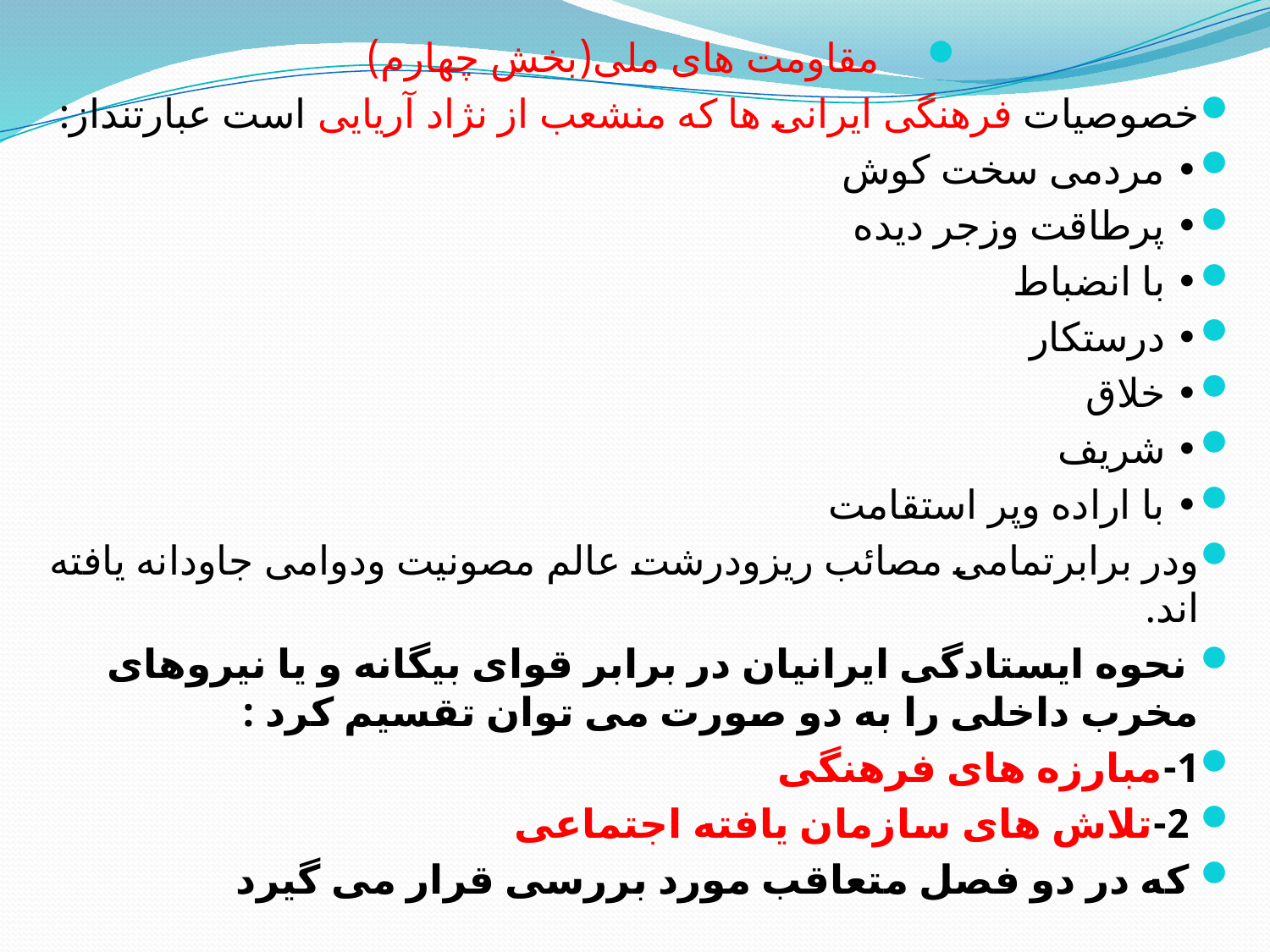

مقاومت های ملی(بخش چهارم)
خصوصیات فرهنگی ایرانی ها که منشعب از نژاد آریایی است عبارتنداز:
• مردمی سخت کوش
• پرطاقت وزجر دیده
• با انضباط
• درستکار
• خلاق
• شریف
• با اراده وپر استقامت
ودر برابرتمامی مصائب ریزودرشت عالم مصونیت ودوامی جاودانه یافته اند.
 نحوه ایستادگی ایرانیان در برابر قوای بیگانه و یا نیروهای مخرب داخلی را به دو صورت می توان تقسیم کرد :
1-مبارزه های فرهنگی
 2-تلاش های سازمان یافته اجتماعی
 که در دو فصل متعاقب مورد بررسی قرار می گیرد